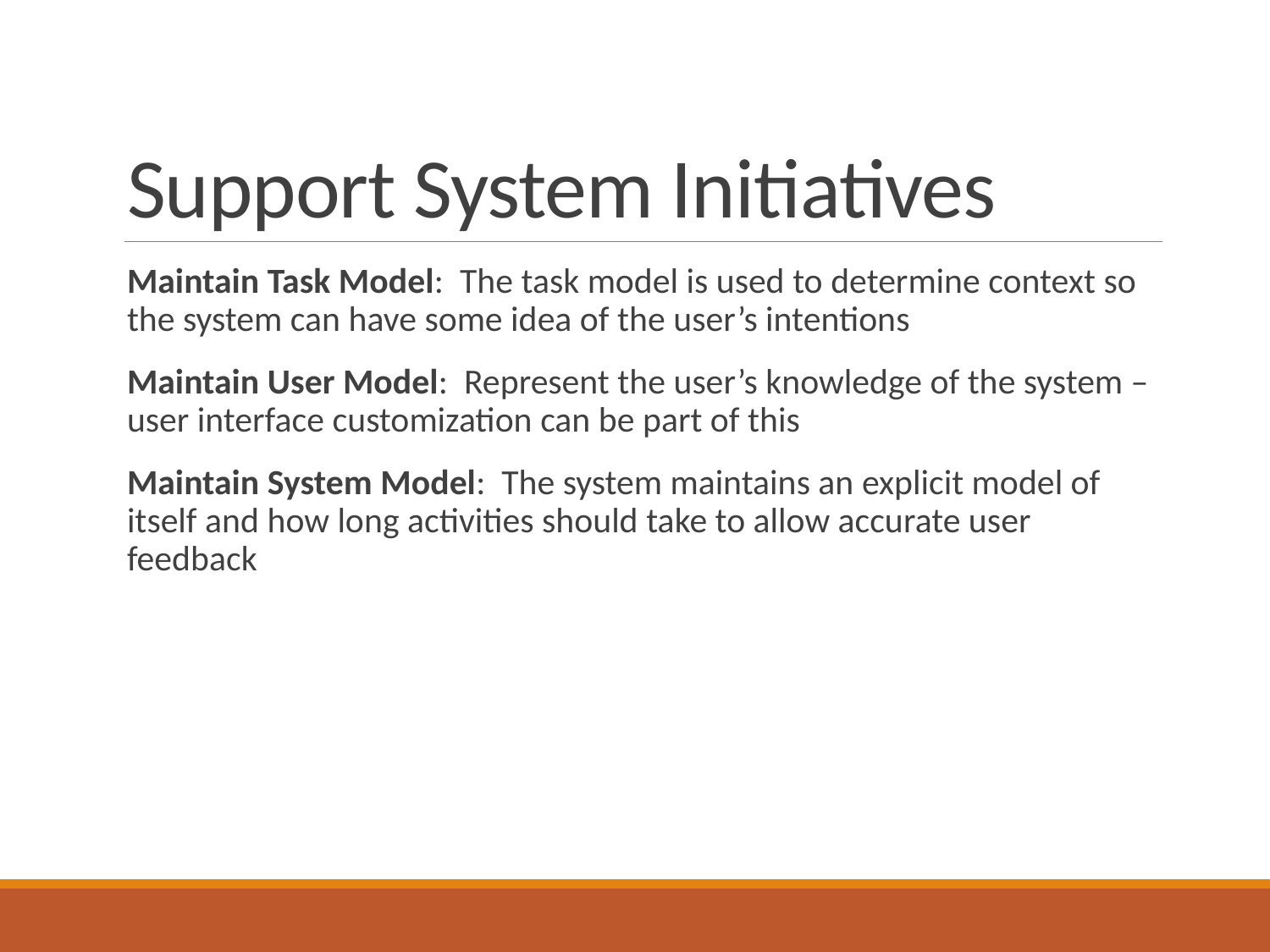

# Support System Initiatives
Maintain Task Model:  The task model is used to determine context so the system can have some idea of the user’s intentions
Maintain User Model:  Represent the user’s knowledge of the system – user interface customization can be part of this
Maintain System Model:  The system maintains an explicit model of itself and how long activities should take to allow accurate user feedback